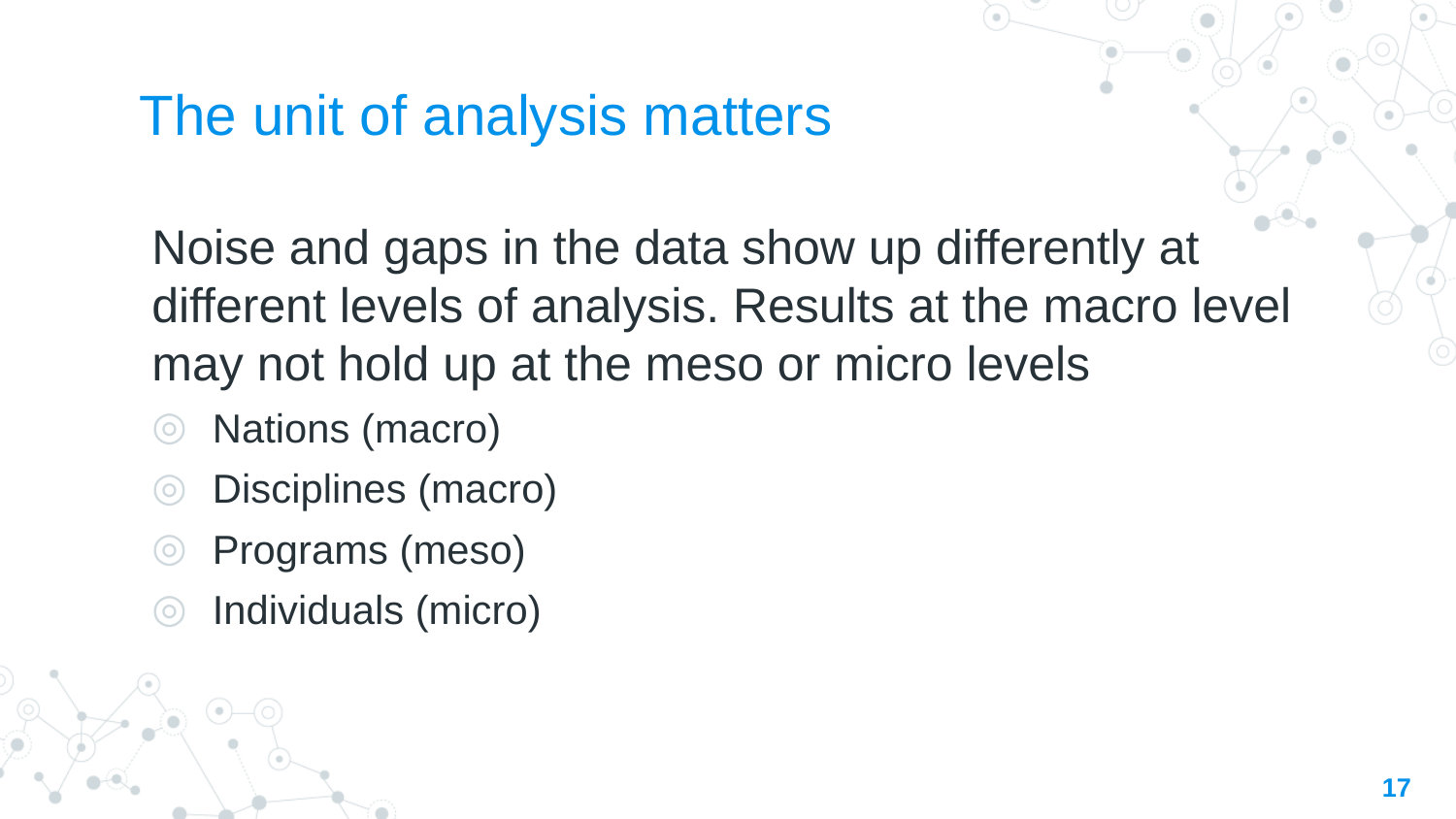

# The unit of analysis matters
Noise and gaps in the data show up differently at different levels of analysis. Results at the macro level may not hold up at the meso or micro levels
Nations (macro)
Disciplines (macro)
Programs (meso)
Individuals (micro)
17